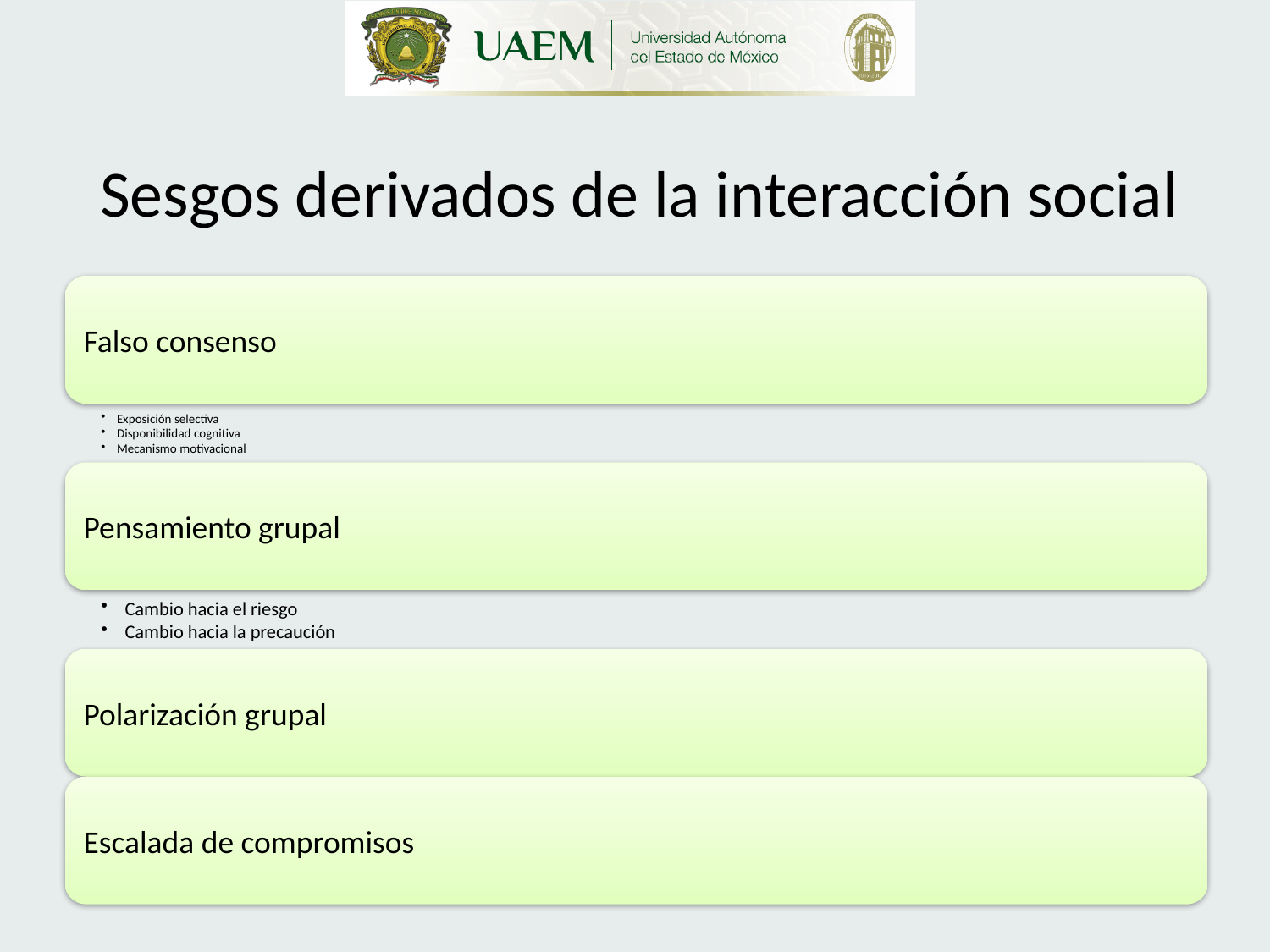

# Sesgos derivados de la interacción social
Falso consenso
Exposición selectiva
Pensamiento grupal
Polarización grupal
Disponibilidad cognitiva
Mecanismo motivacional
Cambio hacia el riesgo
Cambio hacia la precaución
Escalada de compromisos